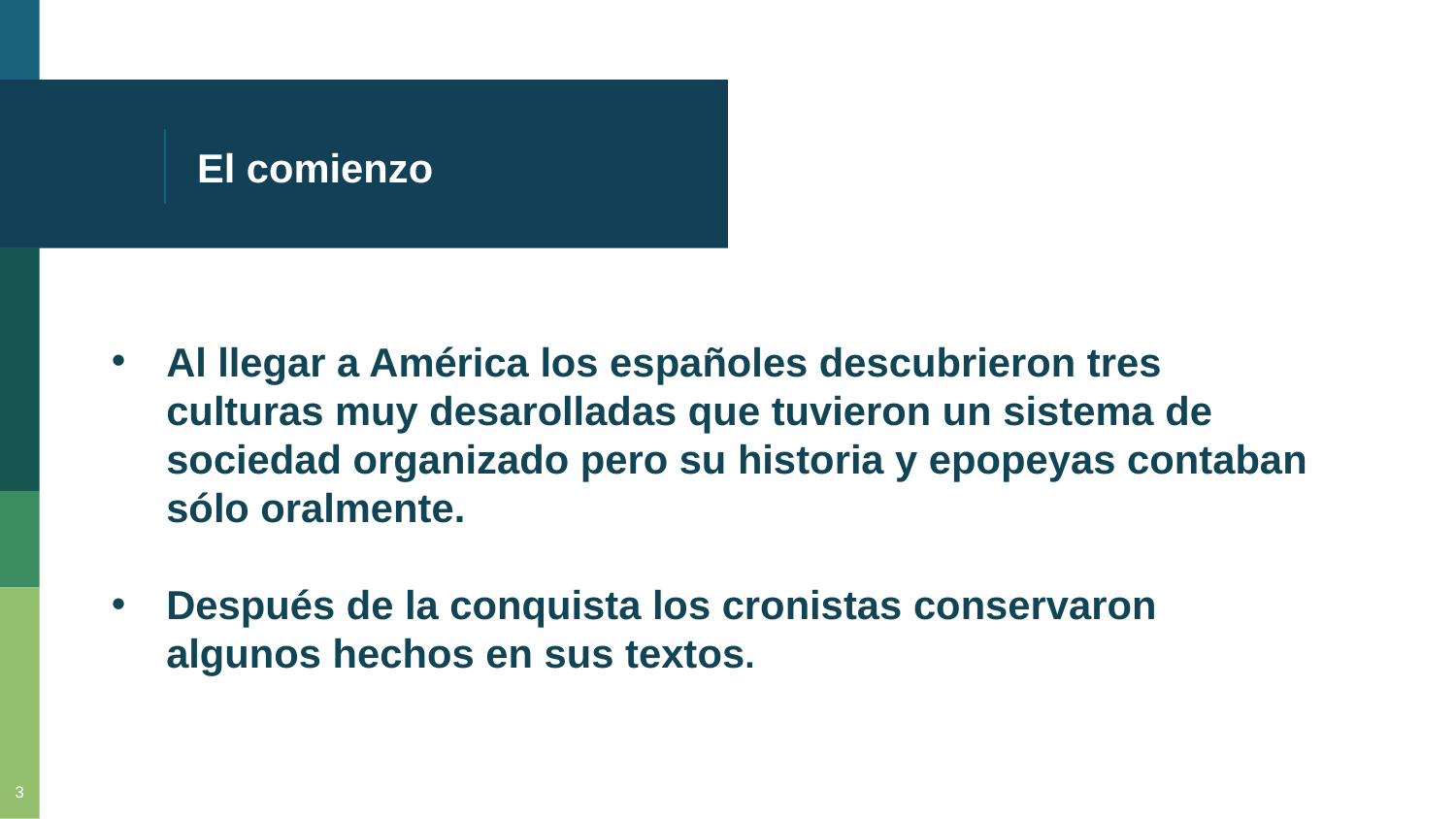

# El comienzo
Al llegar a América los españoles descubrieron tres culturas muy desarolladas que tuvieron un sistema de sociedad organizado pero su historia y epopeyas contaban sólo oralmente.

Después de la conquista los cronistas conservaron algunos hechos en sus textos.
3